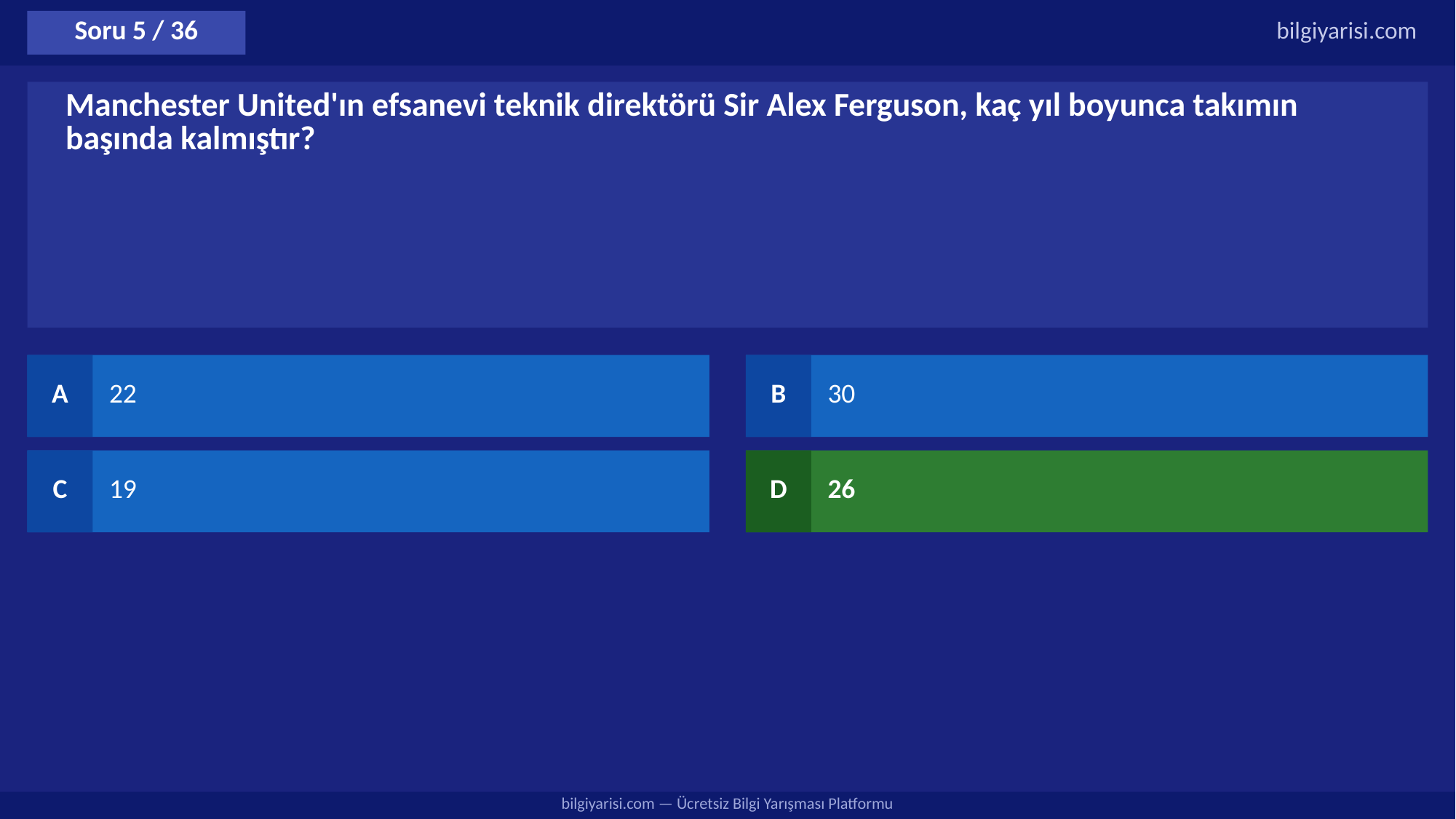

Soru 5 / 36
bilgiyarisi.com

Manchester United'ın efsanevi teknik direktörü Sir Alex Ferguson, kaç yıl boyunca takımın başında kalmıştır?

A
22

B
30

C
19

D
26
bilgiyarisi.com — Ücretsiz Bilgi Yarışması Platformu